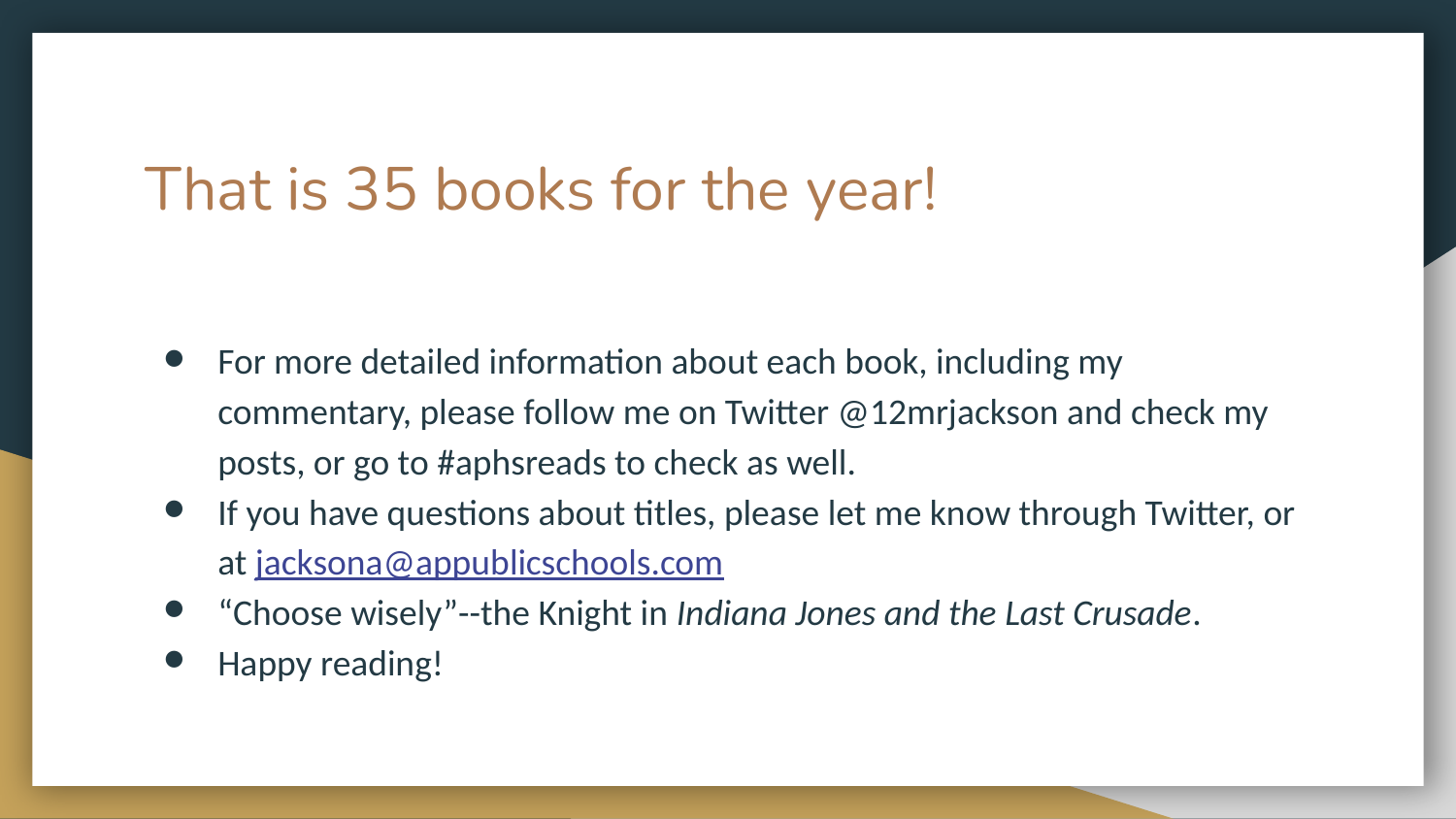

# That is 35 books for the year!
For more detailed information about each book, including my commentary, please follow me on Twitter @12mrjackson and check my posts, or go to #aphsreads to check as well.
If you have questions about titles, please let me know through Twitter, or at jacksona@appublicschools.com
“Choose wisely”--the Knight in Indiana Jones and the Last Crusade.
Happy reading!